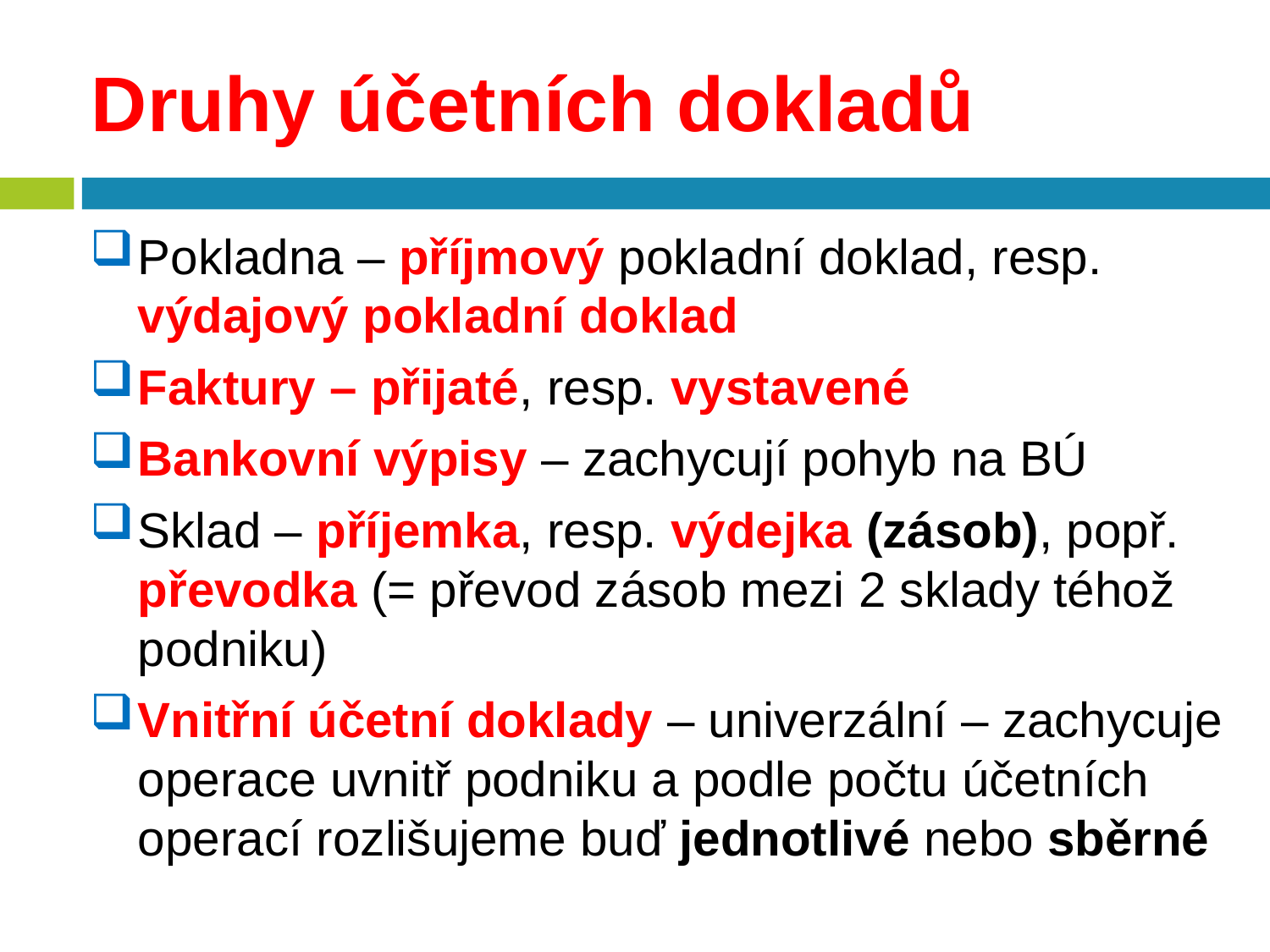

# Druhy účetních dokladů
Pokladna – příjmový pokladní doklad, resp. výdajový pokladní doklad
Faktury – přijaté, resp. vystavené
Bankovní výpisy – zachycují pohyb na BÚ
Sklad – příjemka, resp. výdejka (zásob), popř. převodka (= převod zásob mezi 2 sklady téhož podniku)
Vnitřní účetní doklady – univerzální – zachycuje operace uvnitř podniku a podle počtu účetních operací rozlišujeme buď jednotlivé nebo sběrné